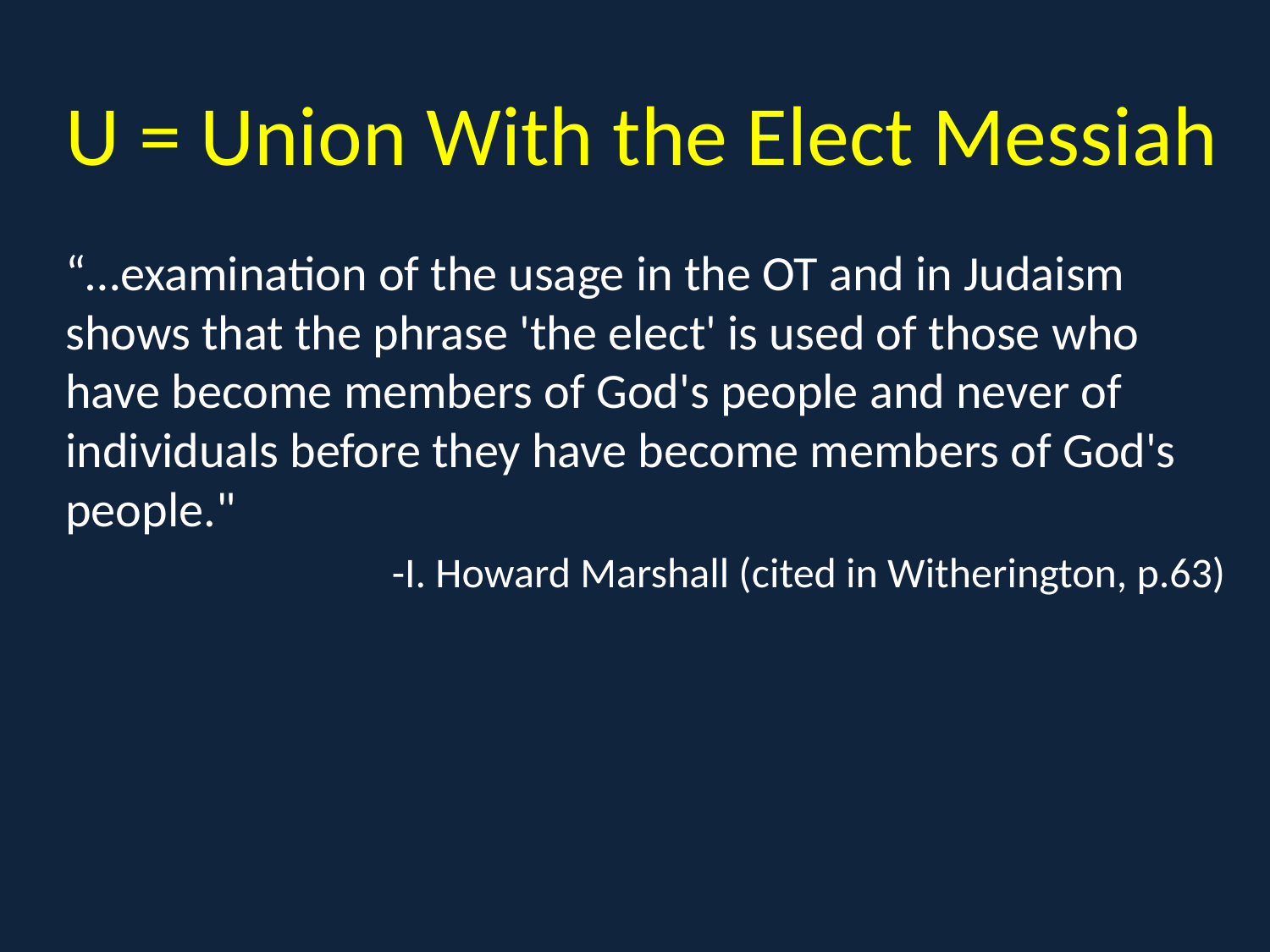

U = Union With the Elect Messiah

“…examination of the usage in the OT and in Judaism shows that the phrase 'the elect' is used of those who have become members of God's people and never of individuals before they have become members of God's people."
-I. Howard Marshall (cited in Witherington, p.63)